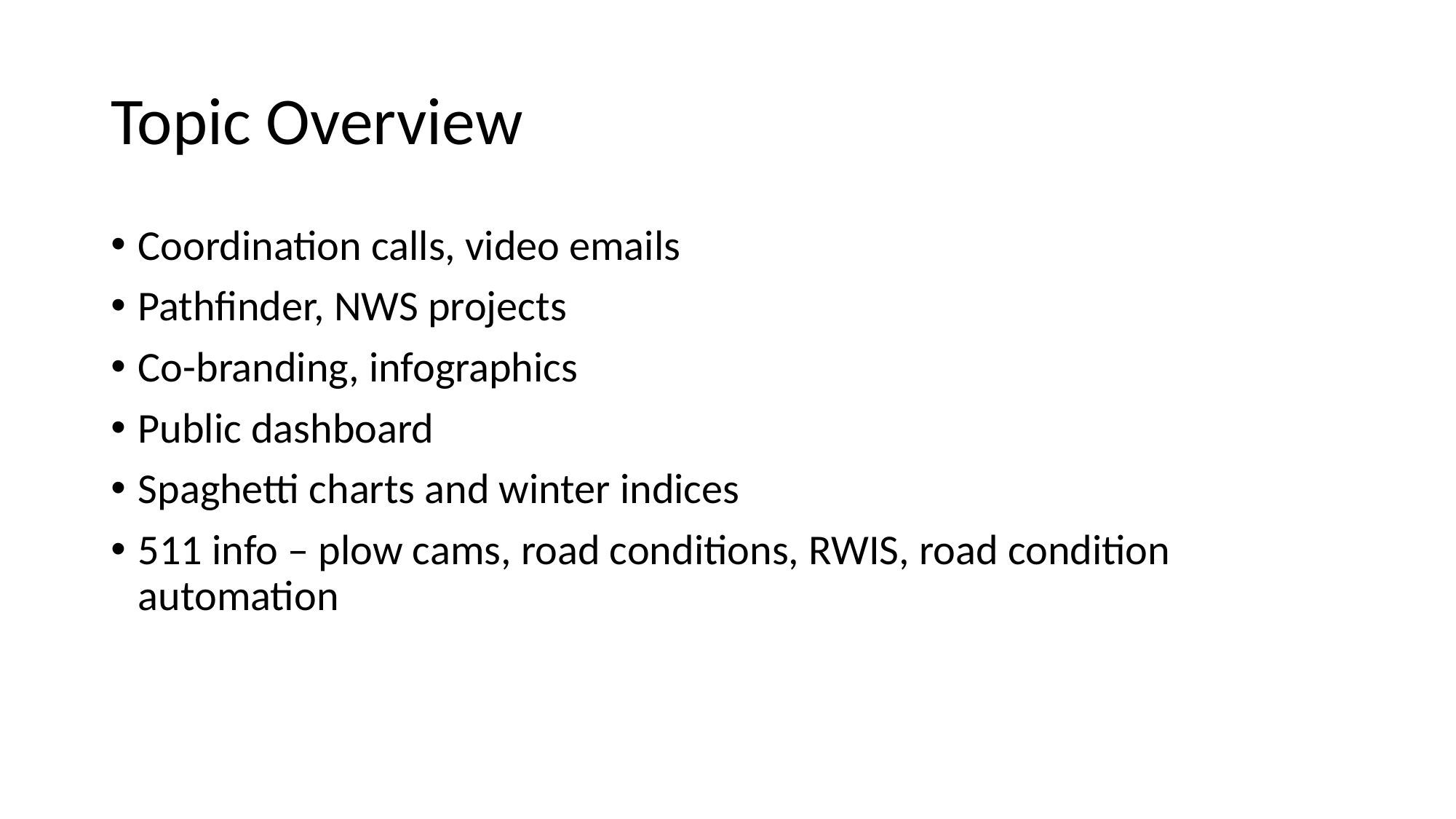

# Topic Overview
Coordination calls, video emails
Pathfinder, NWS projects
Co-branding, infographics
Public dashboard
Spaghetti charts and winter indices
511 info – plow cams, road conditions, RWIS, road condition automation